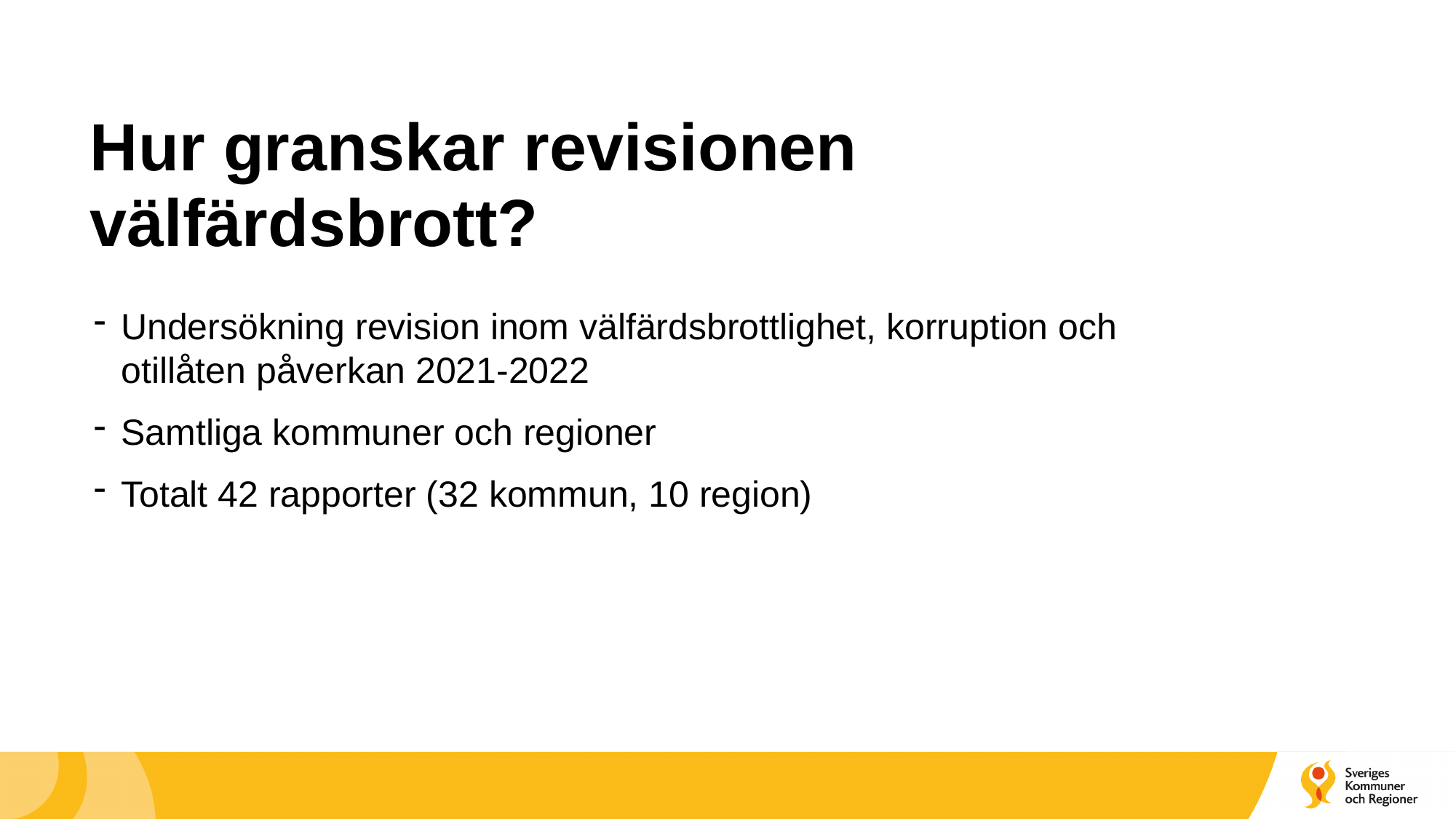

# Hur granskar revisionen välfärdsbrott?
Undersökning revision inom välfärdsbrottlighet, korruption och otillåten påverkan 2021-2022
Samtliga kommuner och regioner
Totalt 42 rapporter (32 kommun, 10 region)